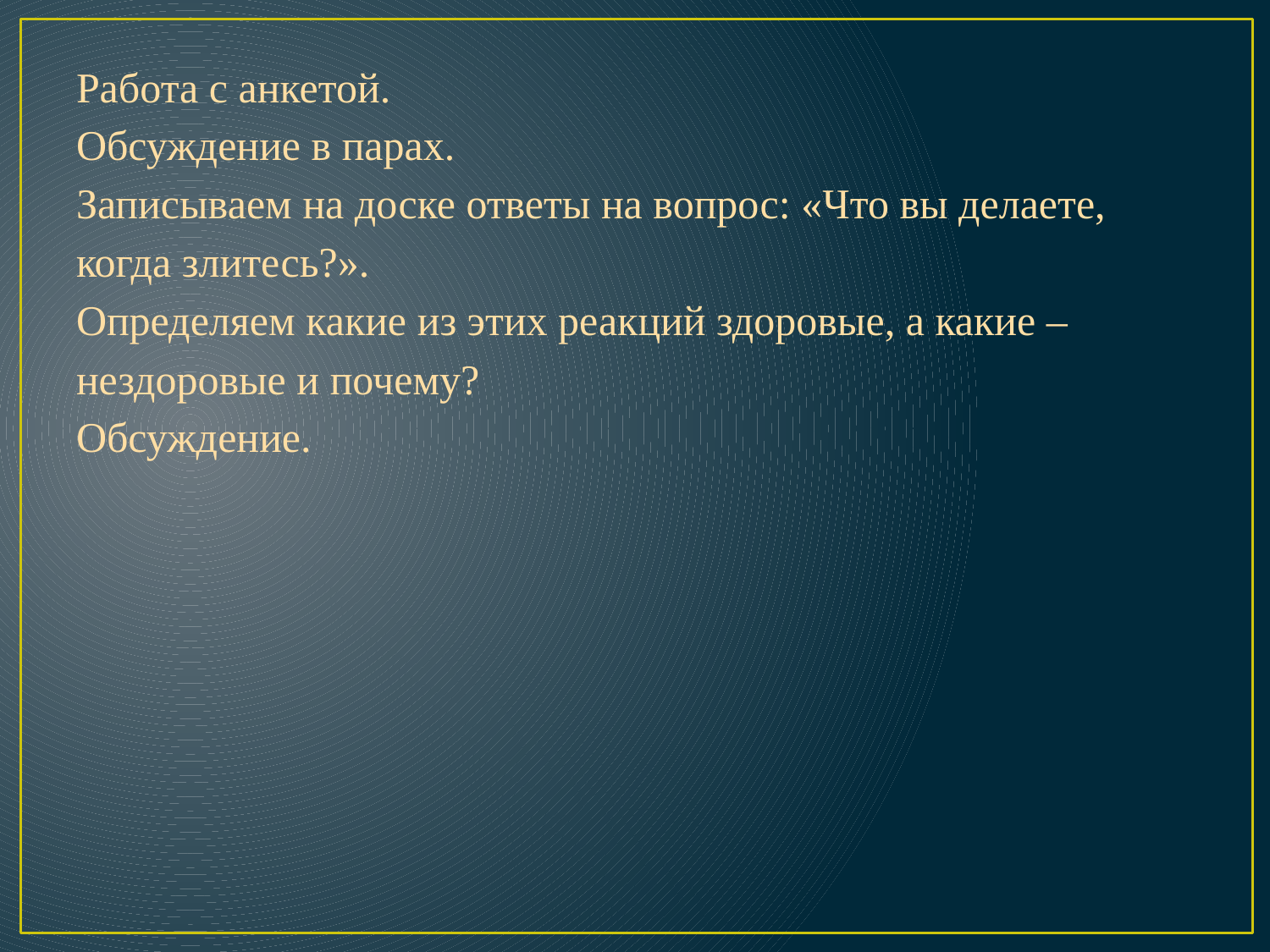

Работа с анкетой.
Обсуждение в парах.
Записываем на доске ответы на вопрос: «Что вы делаете, когда злитесь?».
Определяем какие из этих реакций здоровые, а какие – нездоровые и почему?
Обсуждение.